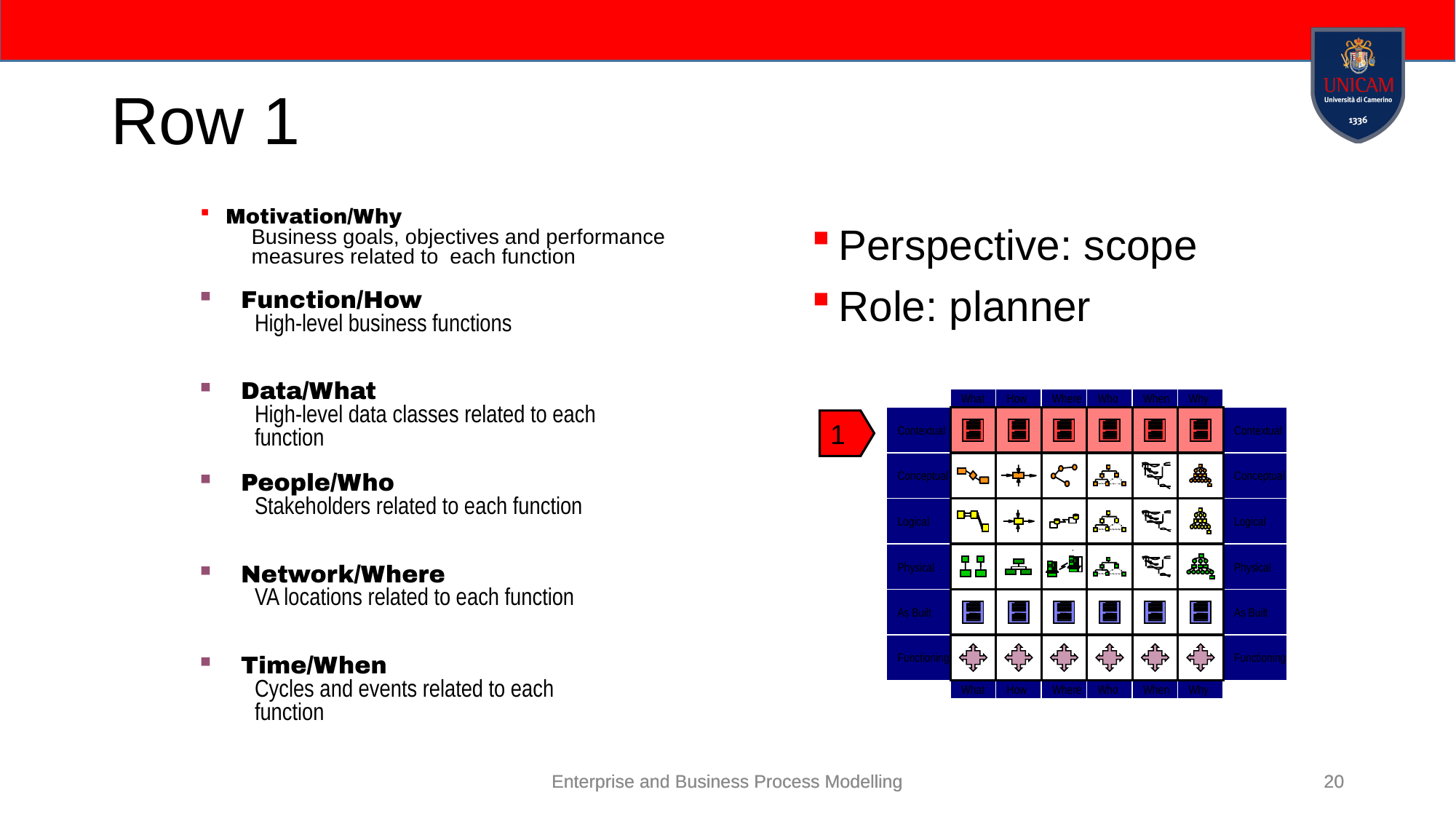

# Row 1
Motivation/Why
Business goals, objectives and performance
measures related to  each function
Perspective: scope
Role: planner
Function/How
High-level business functions
Data/What
High-level data classes related to each
function

What
How
Where
Who
When
Why
Contextual

Contextual

Conceptual

Conceptual

Logical

Logical

Physical

Physical

As Built

As Built

Functioning

Functioning

What
How
Where
Who
When
Why

1
People/Who
Stakeholders related to each function

Network/Where
VA locations related to each function

Time/When
Cycles and events related to each
function

Enterprise and Business Process Modelling
Enterprise and Business Process Modelling
20
20